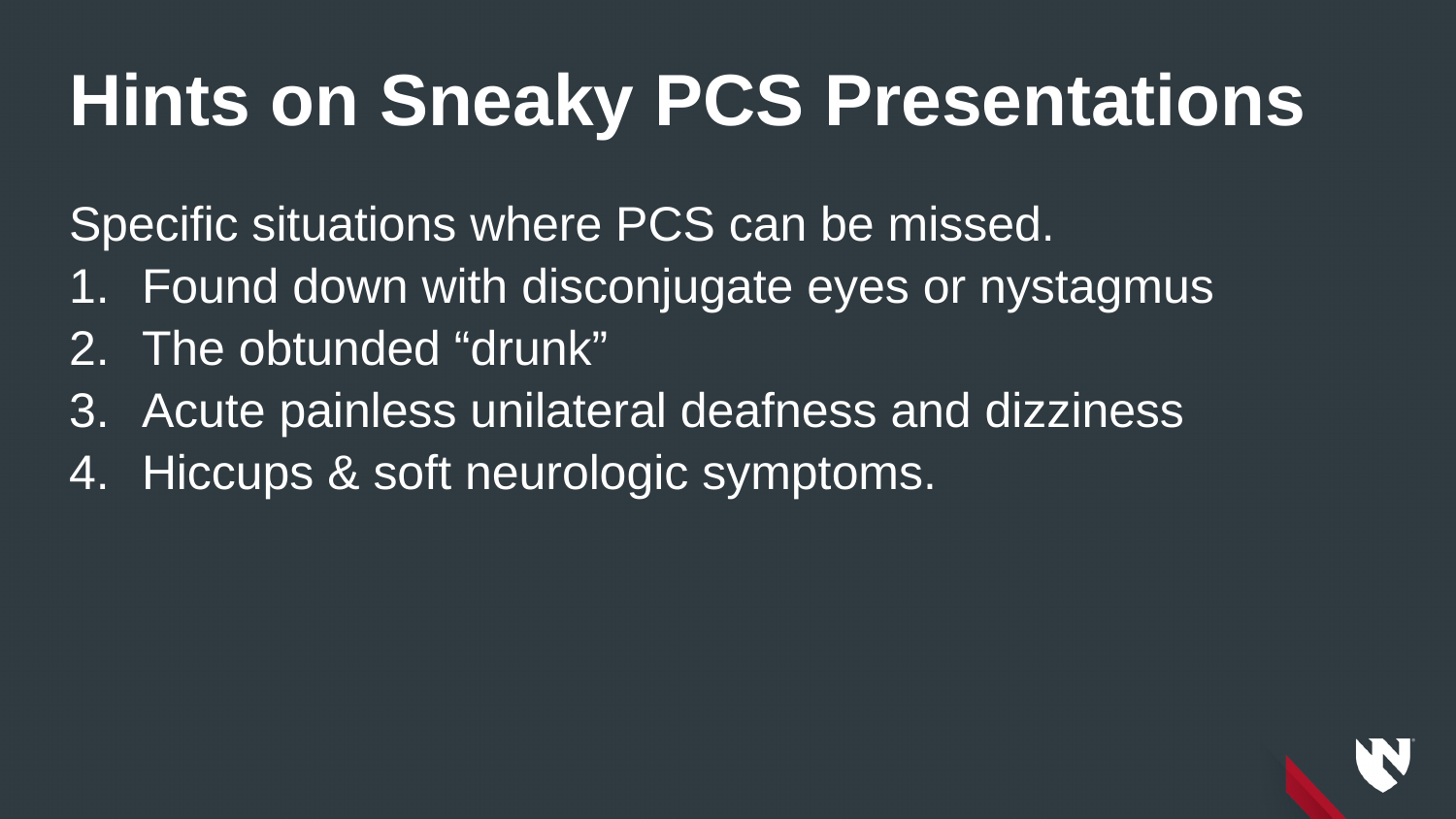

# Hints on Sneaky PCS Presentations
Specific situations where PCS can be missed.
Found down with disconjugate eyes or nystagmus
The obtunded “drunk”
Acute painless unilateral deafness and dizziness
Hiccups & soft neurologic symptoms.